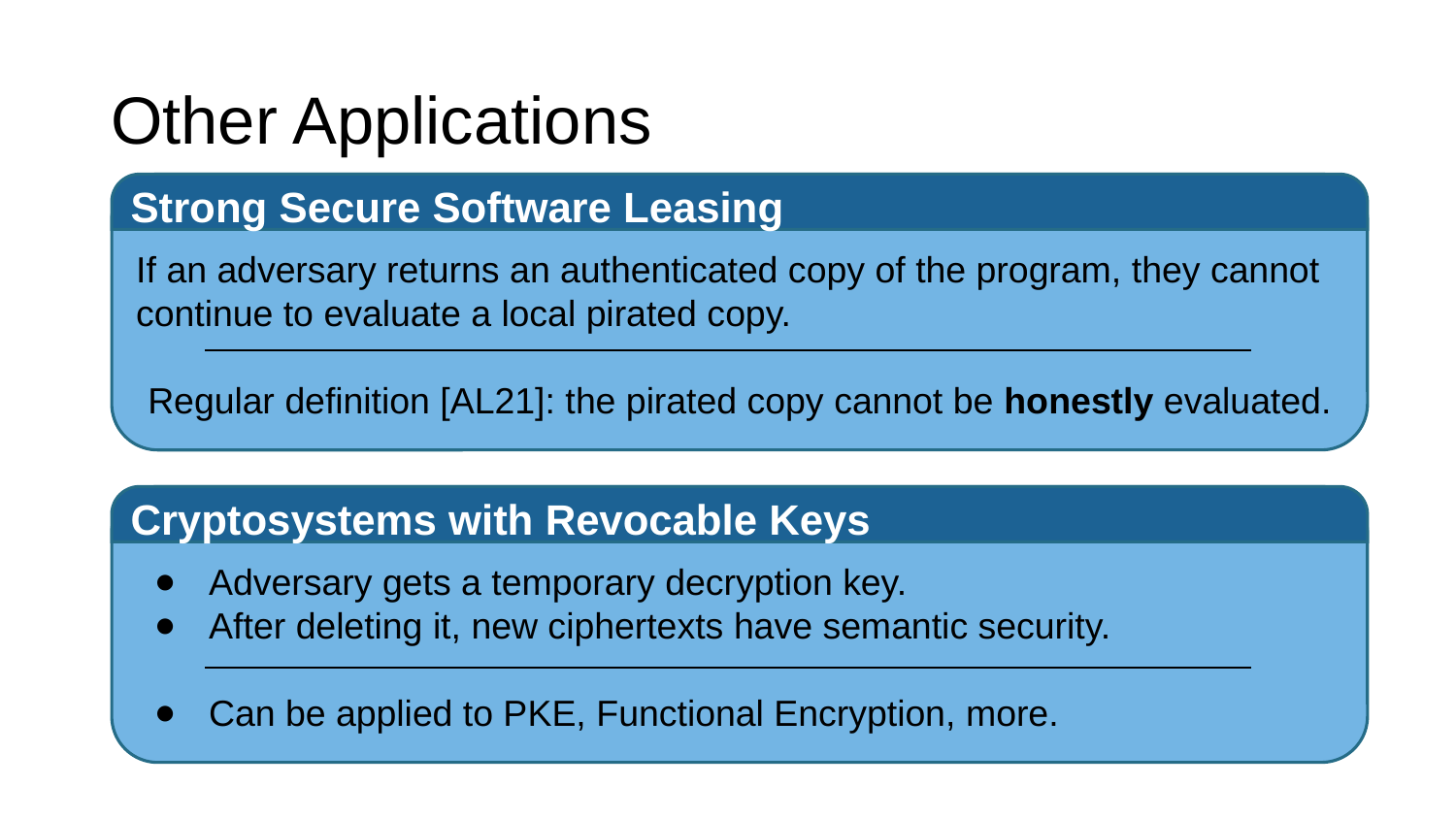

# Other Applications
Strong Secure Software Leasing

If an adversary returns an authenticated copy of the program, they cannot continue to evaluate a local pirated copy.

Regular definition [AL21]: the pirated copy cannot be honestly evaluated.
Cryptosystems with Revocable Keys

Adversary gets a temporary decryption key.
After deleting it, new ciphertexts have semantic security.

Can be applied to PKE, Functional Encryption, more.